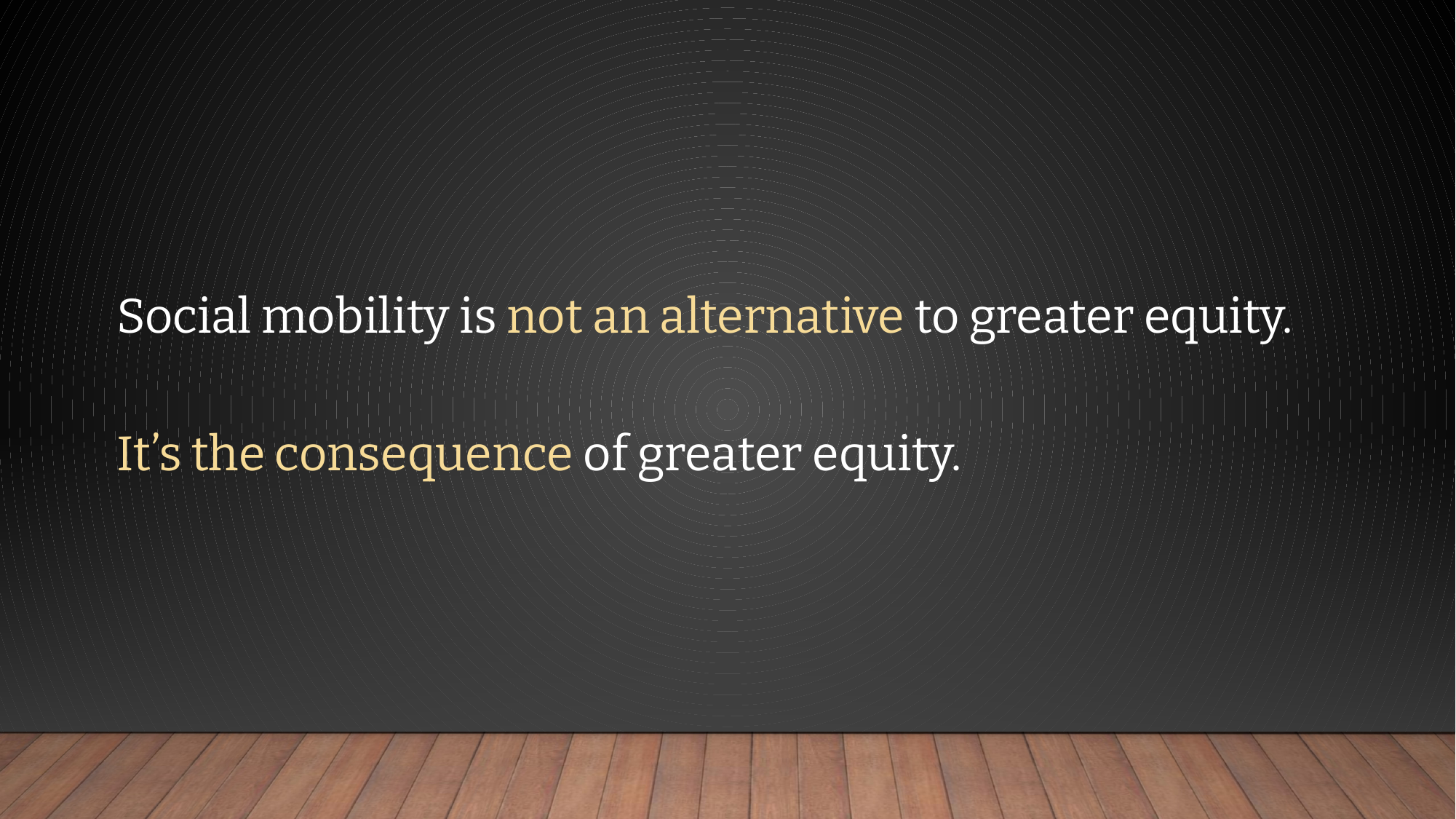

Social mobility is not an alternative to greater equity.

It’s the consequence of greater equity.